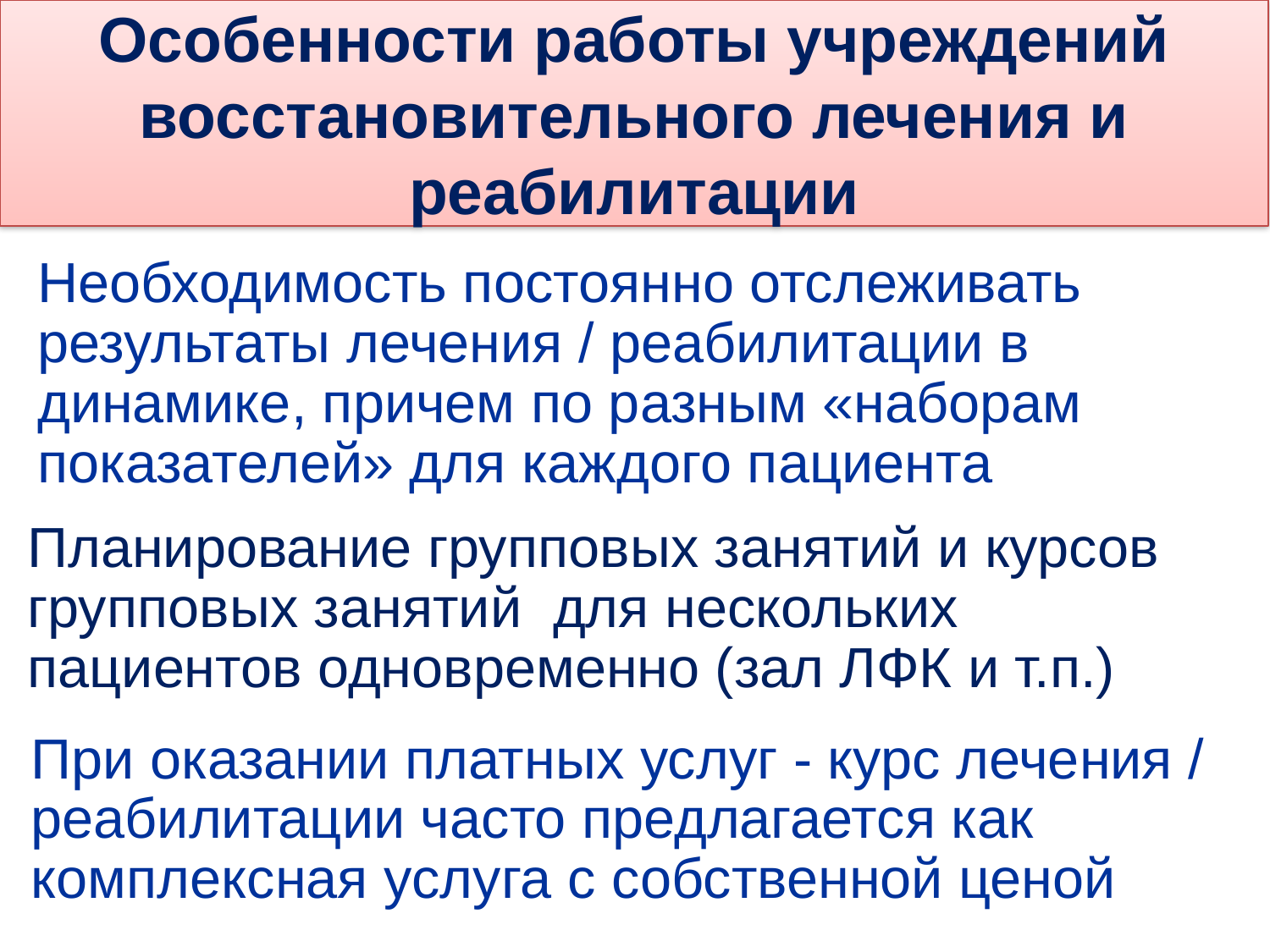

# Особенности работы учреждений восстановительного лечения и реабилитации
Необходимость постоянно отслеживать результаты лечения / реабилитации в динамике, причем по разным «наборам показателей» для каждого пациента
Планирование групповых занятий и курсов групповых занятий  для нескольких пациентов одновременно (зал ЛФК и т.п.)
При оказании платных услуг - курс лечения / реабилитации часто предлагается как комплексная услуга с собственной ценой